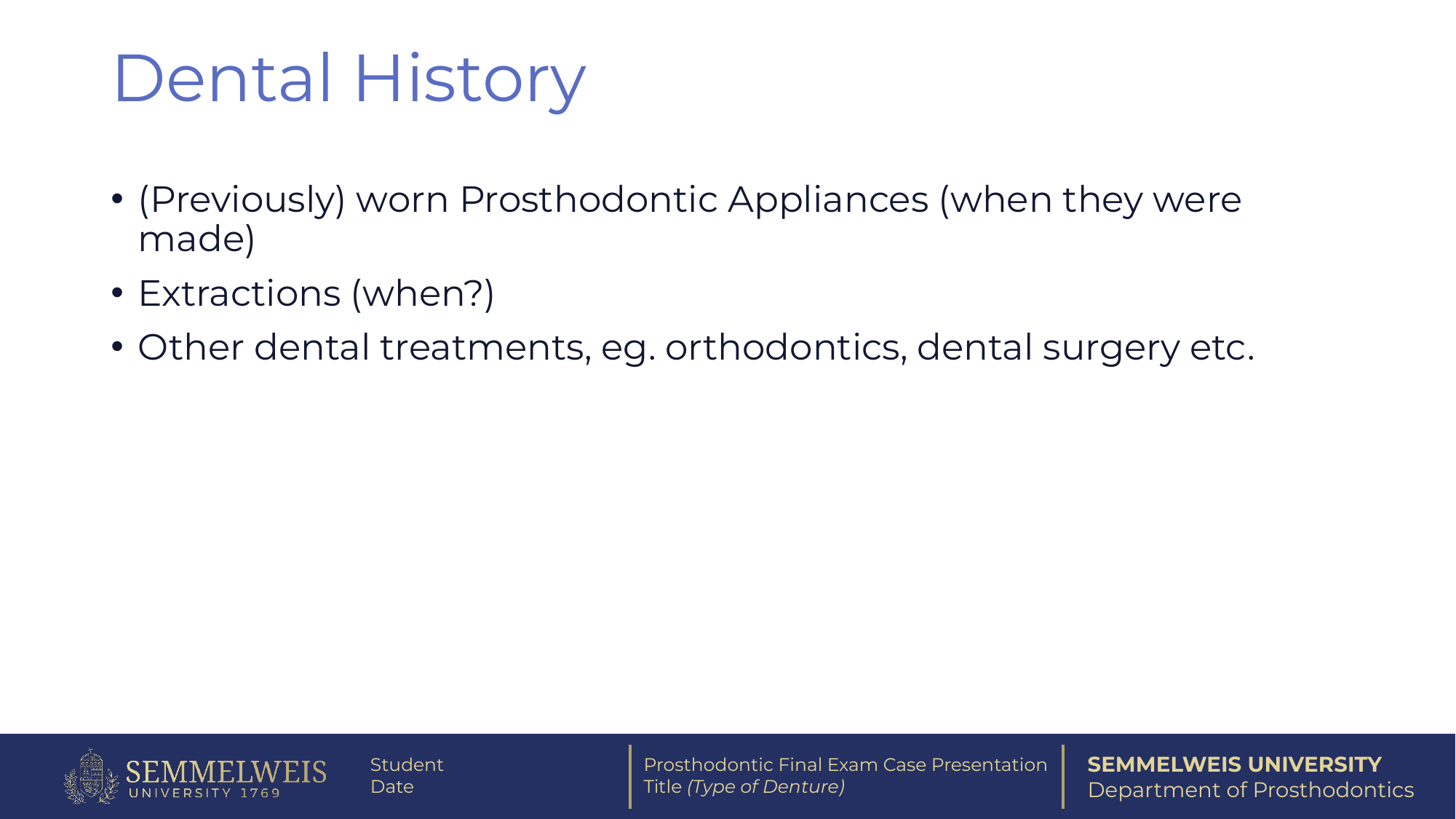

# Dental History
(Previously) worn Prosthodontic Appliances (when they were made)
Extractions (when?)
Other dental treatments, eg. orthodontics, dental surgery etc.